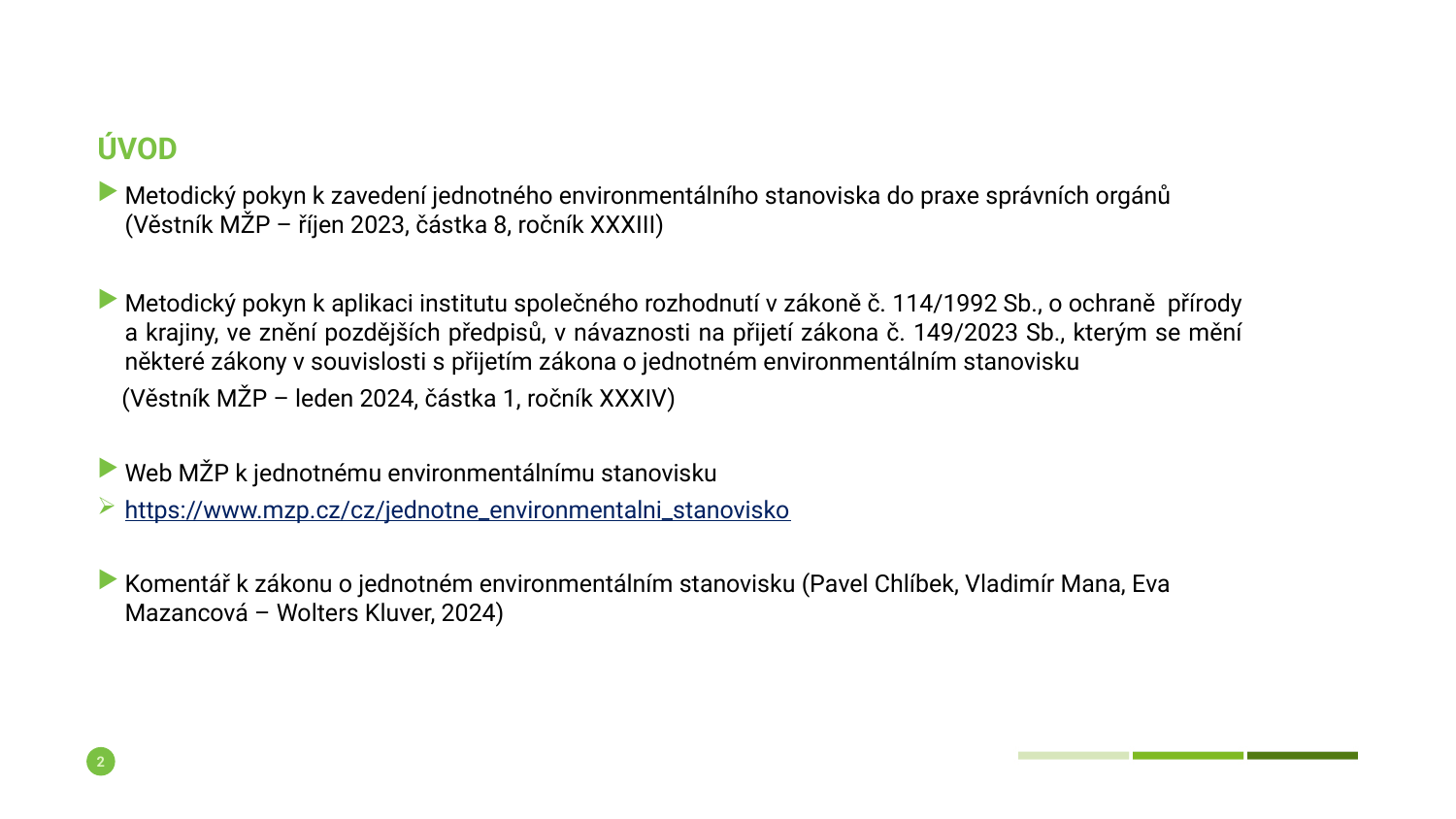

# Úvod
Metodický pokyn k zavedení jednotného environmentálního stanoviska do praxe správních orgánů (Věstník MŽP – říjen 2023, částka 8, ročník XXXIII)

Metodický pokyn k aplikaci institutu společného rozhodnutí v zákoně č. 114/1992 Sb., o ochraně  přírody a krajiny, ve znění pozdějších předpisů, v návaznosti na přijetí zákona č. 149/2023 Sb., kterým se mění některé zákony v souvislosti s přijetím zákona o jednotném environmentálním stanovisku
    (Věstník MŽP – leden 2024, částka 1, ročník XXXIV)

Web MŽP k jednotnému environmentálnímu stanovisku
https://www.mzp.cz/cz/jednotne_environmentalni_stanovisko

Komentář k zákonu o jednotném environmentálním stanovisku (Pavel Chlíbek, Vladimír Mana, Eva Mazancová – Wolters Kluver, 2024)